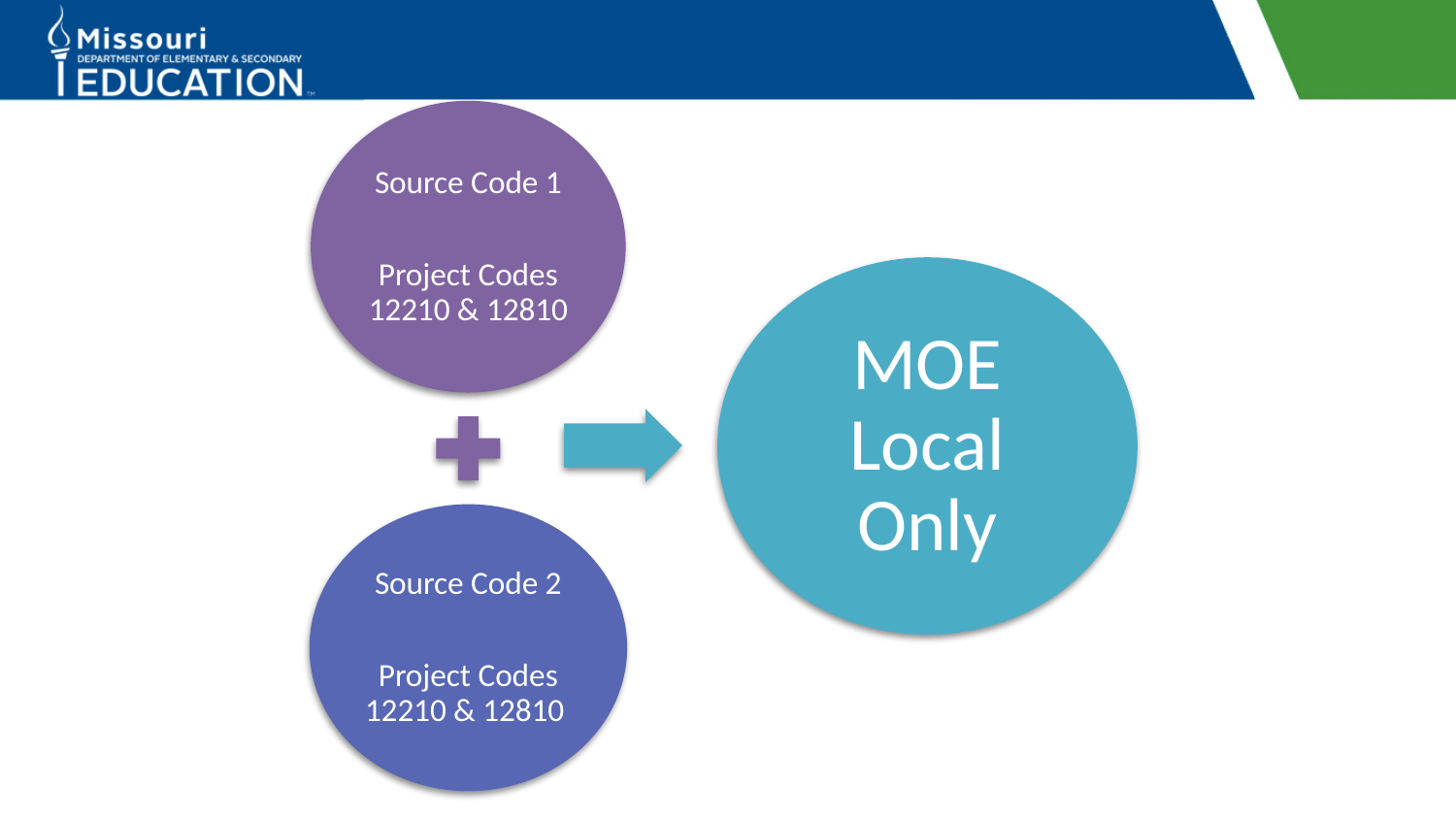

Source Code 1

Project Codes 12210 & 12810

Source Code 2

Project Codes 12210 & 12810

MOE Local Only
# CODING SPECIAL EDUCATION COSTS FOR MOE